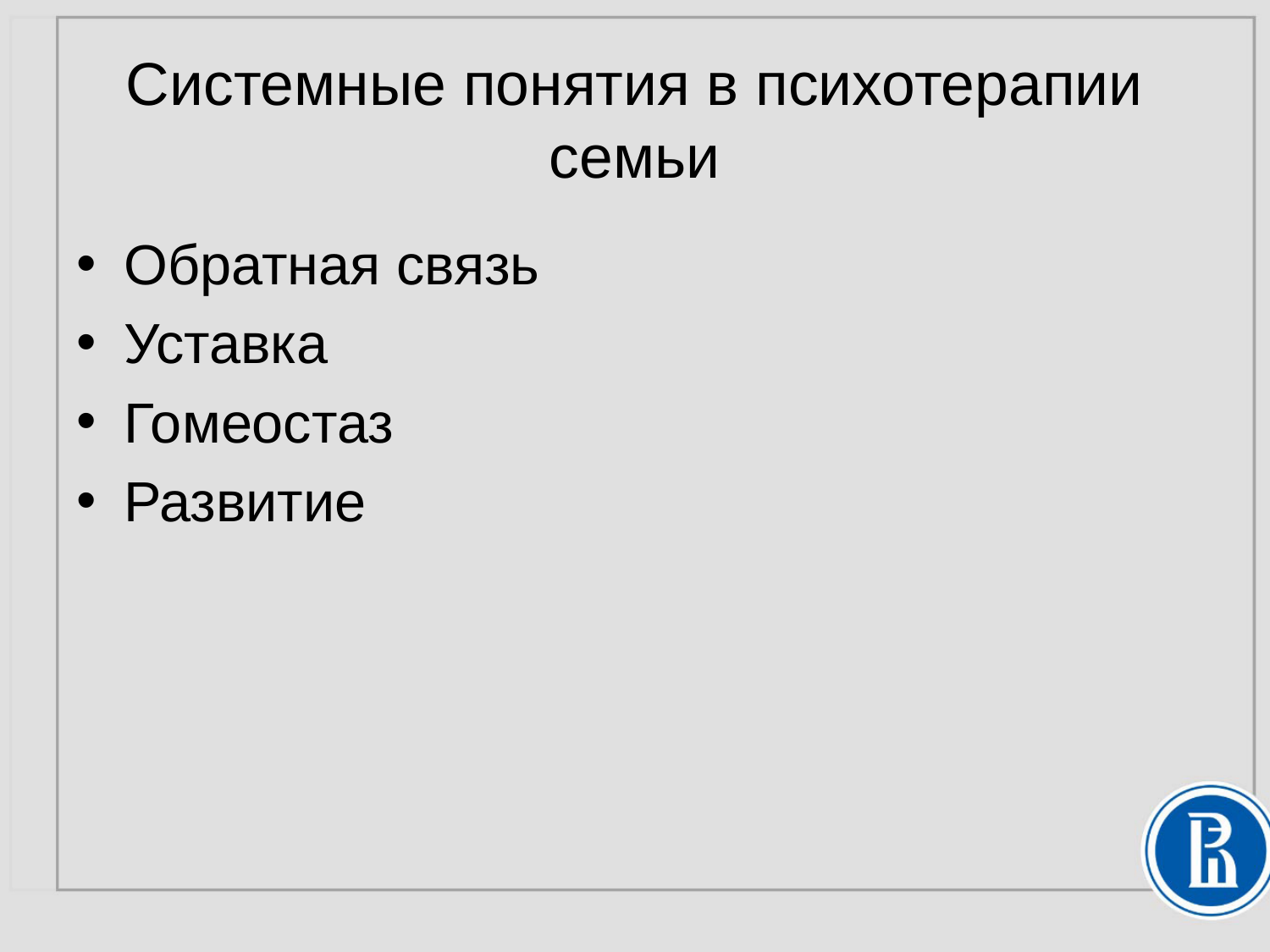

# Системные понятия в психотерапии семьи
Обратная связь
Уставка
Гомеостаз
Развитие